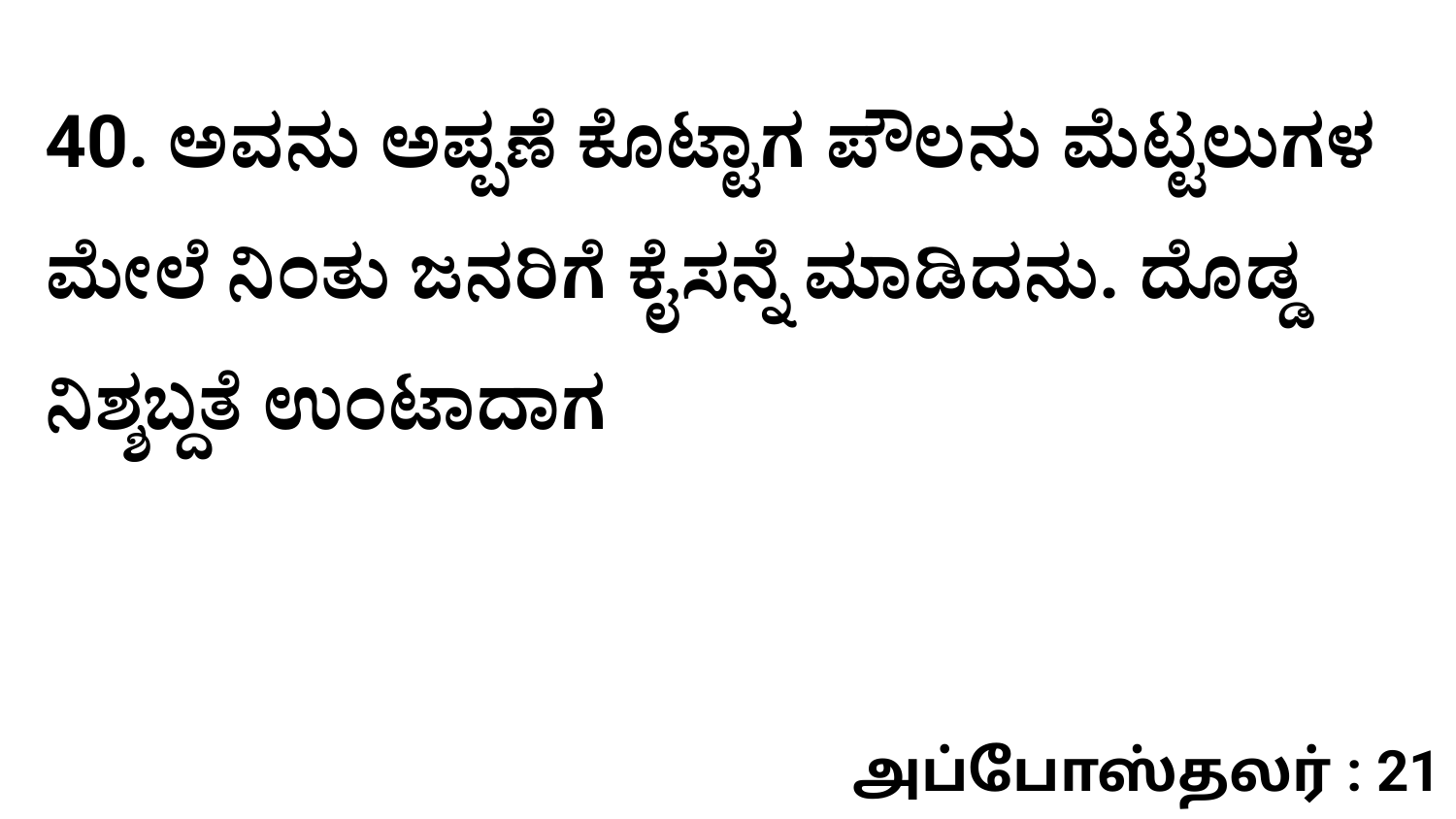

40. ಅವನು ಅಪ್ಪಣೆ ಕೊಟ್ಟಾಗ ಪೌಲನು ಮೆಟ್ಟಲುಗಳ ಮೇಲೆ ನಿಂತು ಜನರಿಗೆ ಕೈಸನ್ನೆ ಮಾಡಿದನು. ದೊಡ್ಡ ನಿಶ್ಶಬ್ದತೆ ಉಂಟಾದಾಗ
அப்போஸ்தலர் : 21